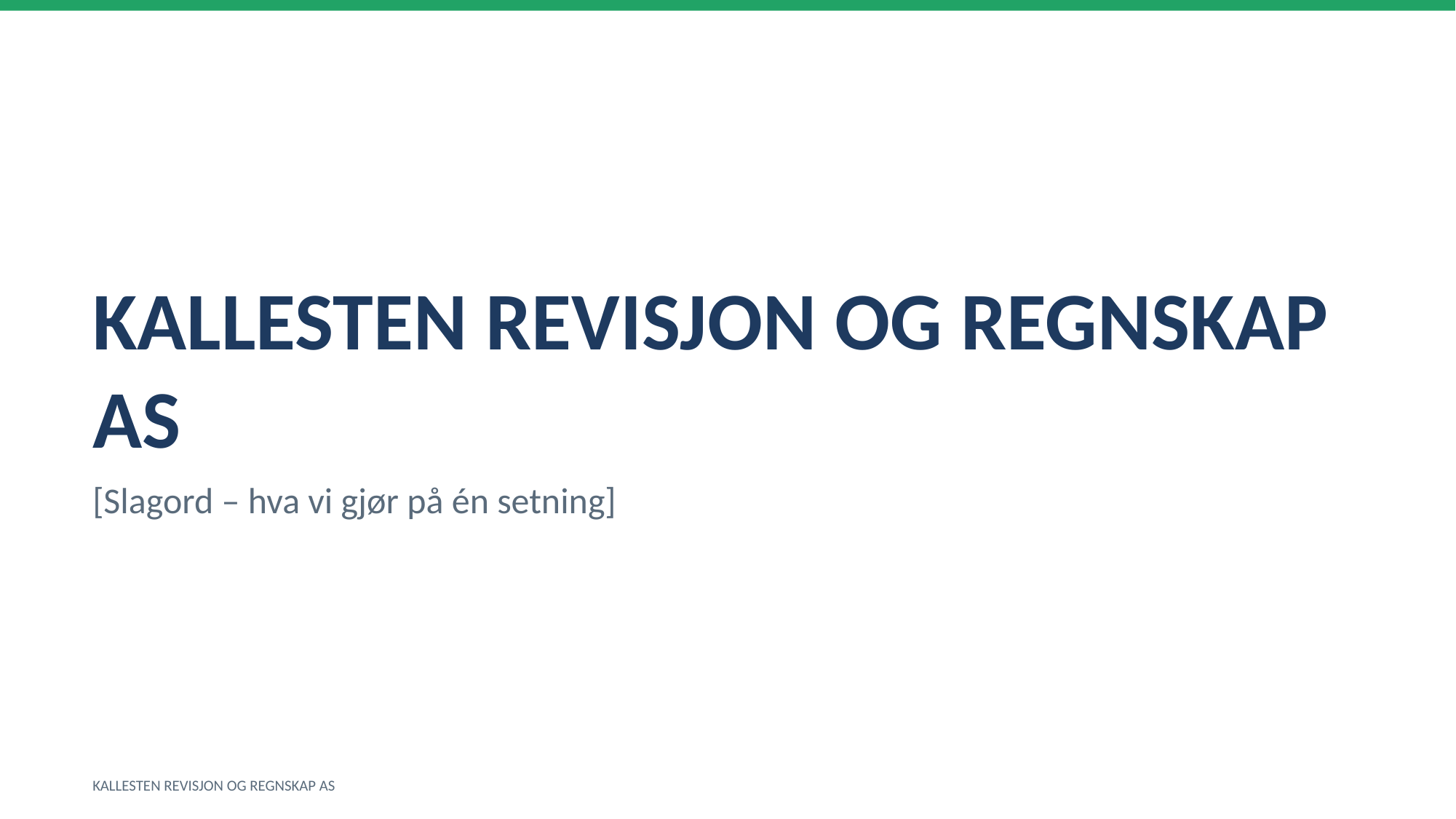

KALLESTEN REVISJON OG REGNSKAP AS
[Slagord – hva vi gjør på én setning]
KALLESTEN REVISJON OG REGNSKAP AS